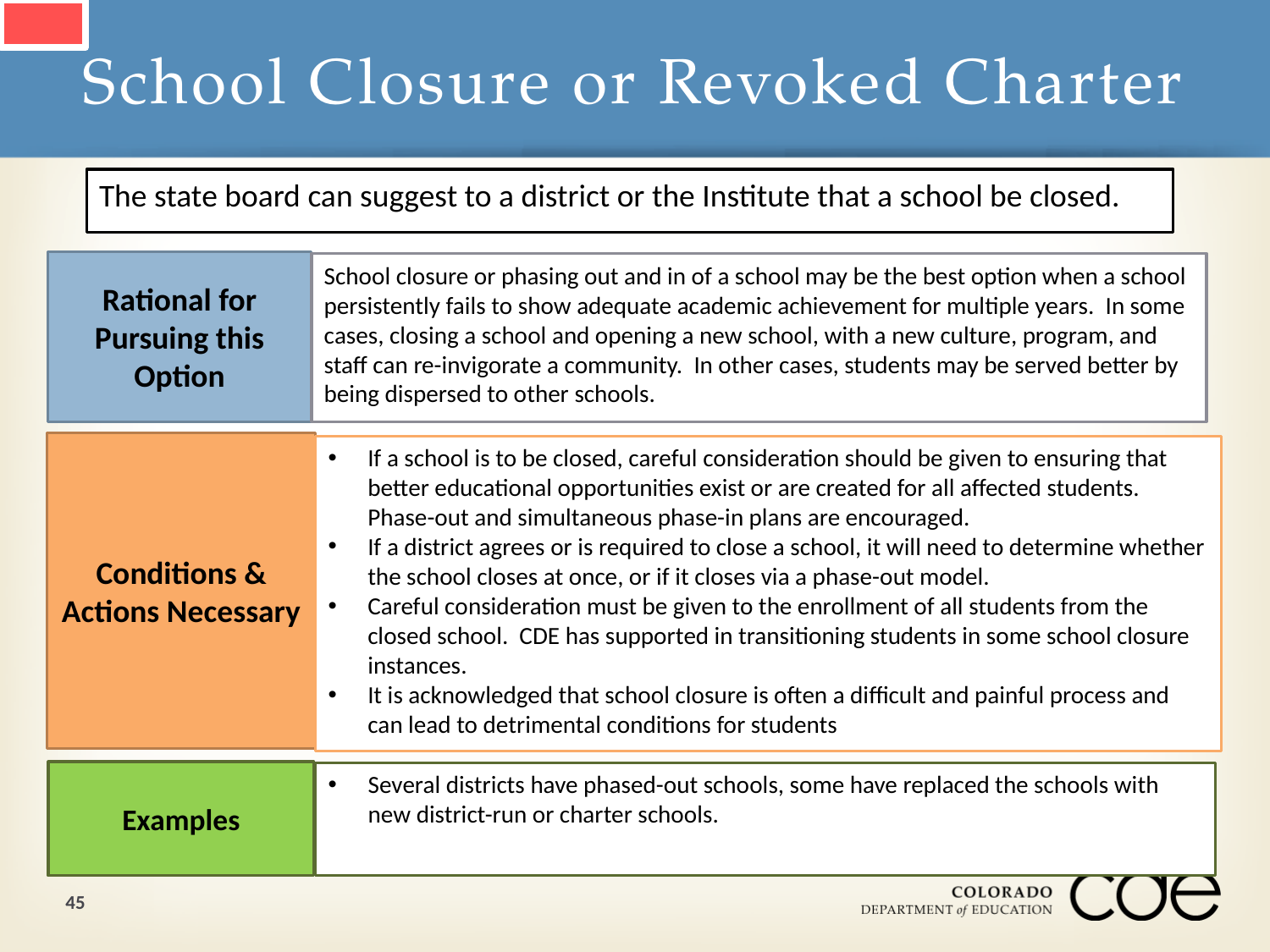

# School Closure or Revoked Charter
The state board can suggest to a district or the Institute that a school be closed.
Rational for Pursuing this Option
School closure or phasing out and in of a school may be the best option when a school persistently fails to show adequate academic achievement for multiple years.  In some cases, closing a school and opening a new school, with a new culture, program, and staff can re-invigorate a community.  In other cases, students may be served better by being dispersed to other schools.
Conditions & Actions Necessary
If a school is to be closed, careful consideration should be given to ensuring that better educational opportunities exist or are created for all affected students.  Phase-out and simultaneous phase-in plans are encouraged.
If a district agrees or is required to close a school, it will need to determine whether the school closes at once, or if it closes via a phase-out model.
Careful consideration must be given to the enrollment of all students from the closed school.  CDE has supported in transitioning students in some school closure instances.
It is acknowledged that school closure is often a difficult and painful process and can lead to detrimental conditions for students
Examples
Several districts have phased-out schools, some have replaced the schools with new district-run or charter schools.
45